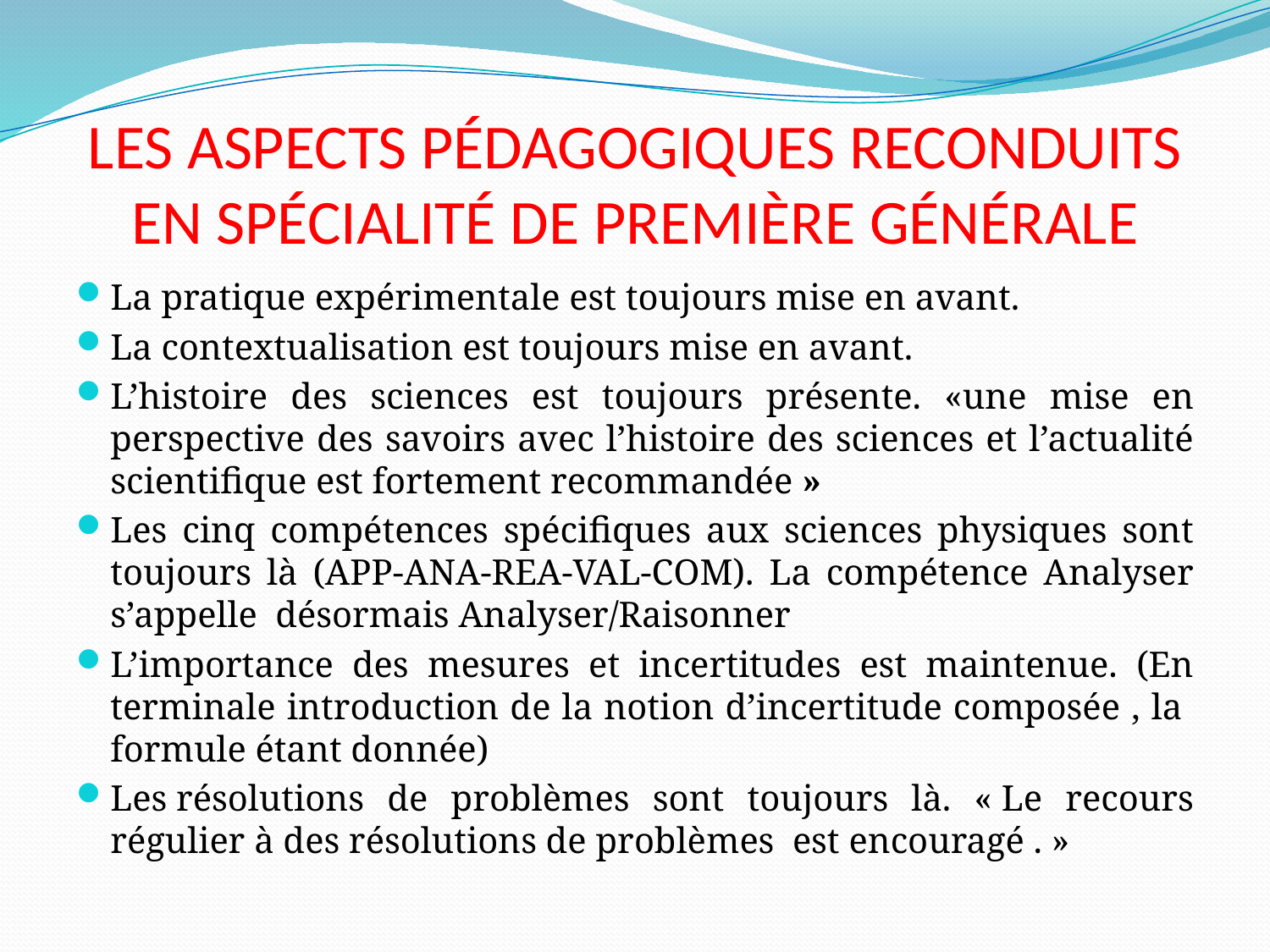

# LES ASPECTS PÉDAGOGIQUES RECONDUITS EN SPÉCIALITÉ DE PREMIÈRE GÉNÉRALE
La pratique expérimentale est toujours mise en avant.
La contextualisation est toujours mise en avant.
L’histoire des sciences est toujours présente. «une mise en perspective des savoirs avec l’histoire des sciences et l’actualité scientifique est fortement recommandée »
Les cinq compétences spécifiques aux sciences physiques sont toujours là (APP-ANA-REA-VAL-COM). La compétence Analyser s’appelle  désormais Analyser/Raisonner
L’importance des mesures et incertitudes est maintenue. (En terminale introduction de la notion d’incertitude composée , la  formule étant donnée)
Les résolutions de problèmes sont toujours là. « Le recours régulier à des résolutions de problèmes  est encouragé . »